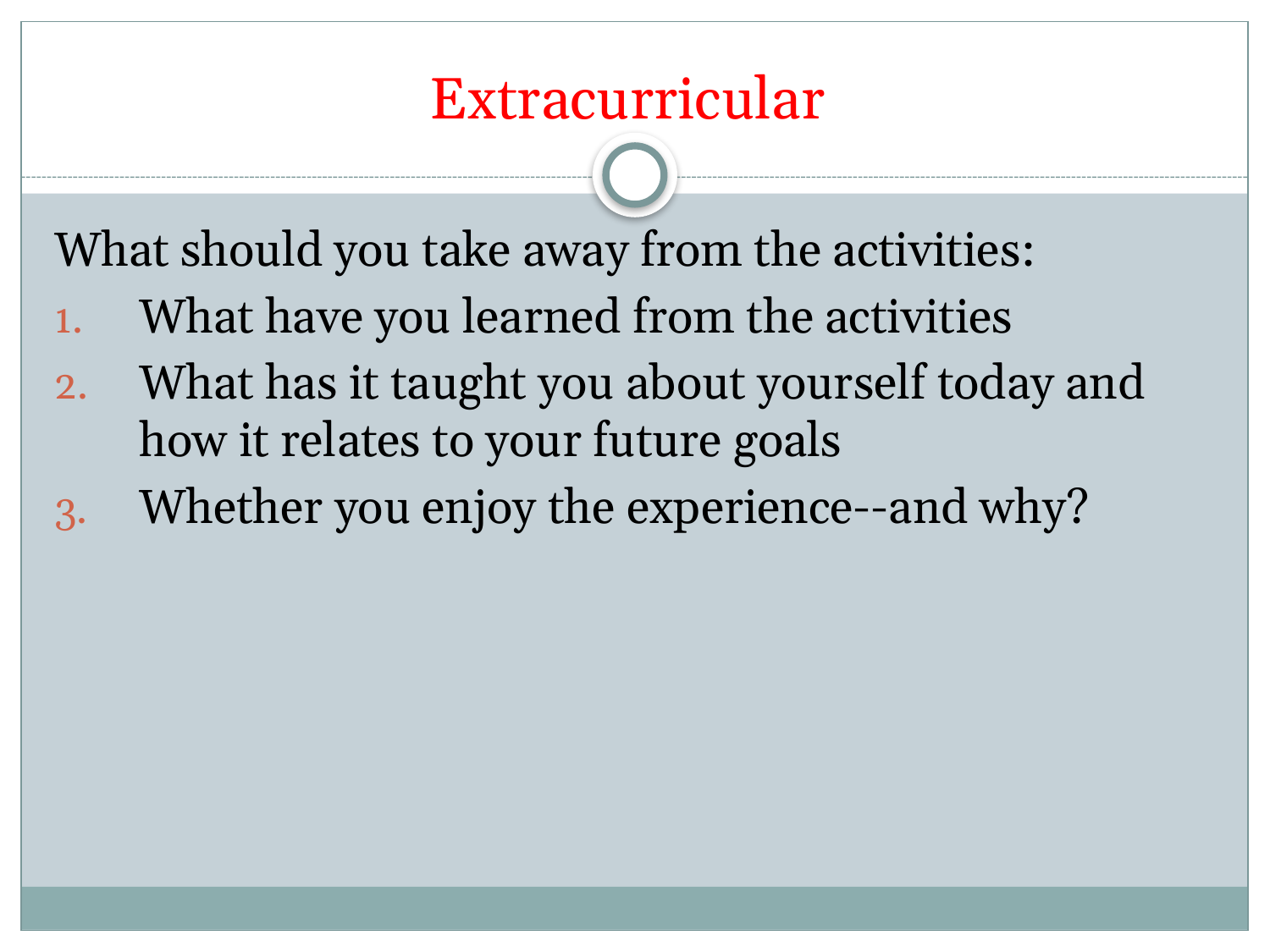

# Extracurricular
What should you take away from the activities:
What have you learned from the activities
What has it taught you about yourself today and how it relates to your future goals
Whether you enjoy the experience--and why?